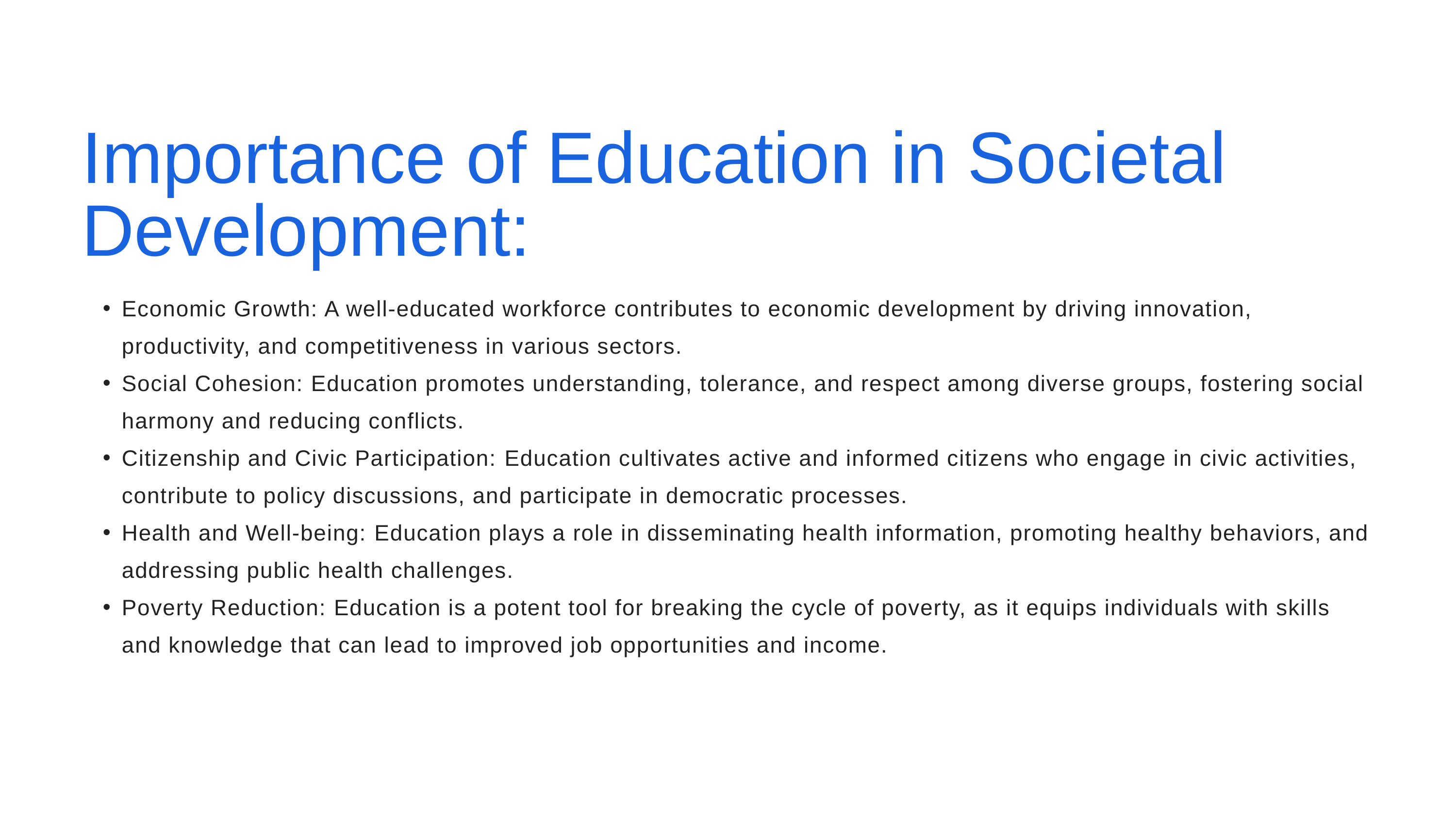

Importance of Education in Societal Development:
Economic Growth: A well-educated workforce contributes to economic development by driving innovation, productivity, and competitiveness in various sectors.
Social Cohesion: Education promotes understanding, tolerance, and respect among diverse groups, fostering social harmony and reducing conflicts.
Citizenship and Civic Participation: Education cultivates active and informed citizens who engage in civic activities, contribute to policy discussions, and participate in democratic processes.
Health and Well-being: Education plays a role in disseminating health information, promoting healthy behaviors, and addressing public health challenges.
Poverty Reduction: Education is a potent tool for breaking the cycle of poverty, as it equips individuals with skills and knowledge that can lead to improved job opportunities and income.